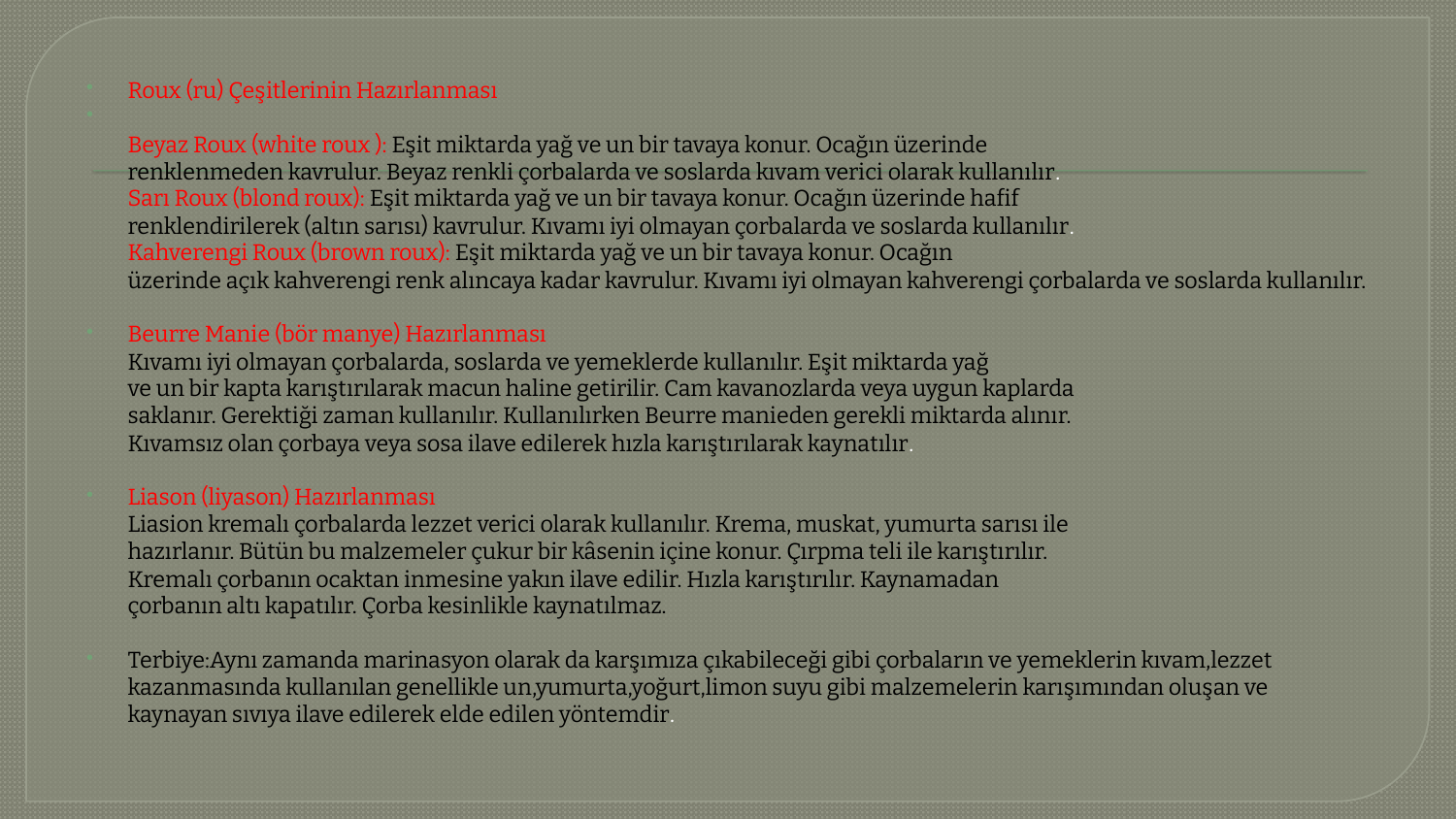

Roux (ru) Çeşitlerinin Hazırlanması
Beyaz Roux (white roux ): Eşit miktarda yağ ve un bir tavaya konur. Ocağın üzerinde
renklenmeden kavrulur. Beyaz renkli çorbalarda ve soslarda kıvam verici olarak kullanılır.
Sarı Roux (blond roux): Eşit miktarda yağ ve un bir tavaya konur. Ocağın üzerinde hafif
renklendirilerek (altın sarısı) kavrulur. Kıvamı iyi olmayan çorbalarda ve soslarda kullanılır.
Kahverengi Roux (brown roux): Eşit miktarda yağ ve un bir tavaya konur. Ocağın
üzerinde açık kahverengi renk alıncaya kadar kavrulur. Kıvamı iyi olmayan kahverengi çorbalarda ve soslarda kullanılır.
Beurre Manie (bör manye) Hazırlanması
Kıvamı iyi olmayan çorbalarda, soslarda ve yemeklerde kullanılır. Eşit miktarda yağ
ve un bir kapta karıştırılarak macun haline getirilir. Cam kavanozlarda veya uygun kaplarda
saklanır. Gerektiği zaman kullanılır. Kullanılırken Beurre manieden gerekli miktarda alınır.
Kıvamsız olan çorbaya veya sosa ilave edilerek hızla karıştırılarak kaynatılır.
Liason (liyason) Hazırlanması
Liasion kremalı çorbalarda lezzet verici olarak kullanılır. Krema, muskat, yumurta sarısı ile
hazırlanır. Bütün bu malzemeler çukur bir kâsenin içine konur. Çırpma teli ile karıştırılır.
Kremalı çorbanın ocaktan inmesine yakın ilave edilir. Hızla karıştırılır. Kaynamadan
çorbanın altı kapatılır. Çorba kesinlikle kaynatılmaz.

Terbiye:Aynı zamanda marinasyon olarak da karşımıza çıkabileceği gibi çorbaların ve yemeklerin kıvam,lezzet kazanmasında kullanılan genellikle un,yumurta,yoğurt,limon suyu gibi malzemelerin karışımından oluşan ve kaynayan sıvıya ilave edilerek elde edilen yöntemdir.